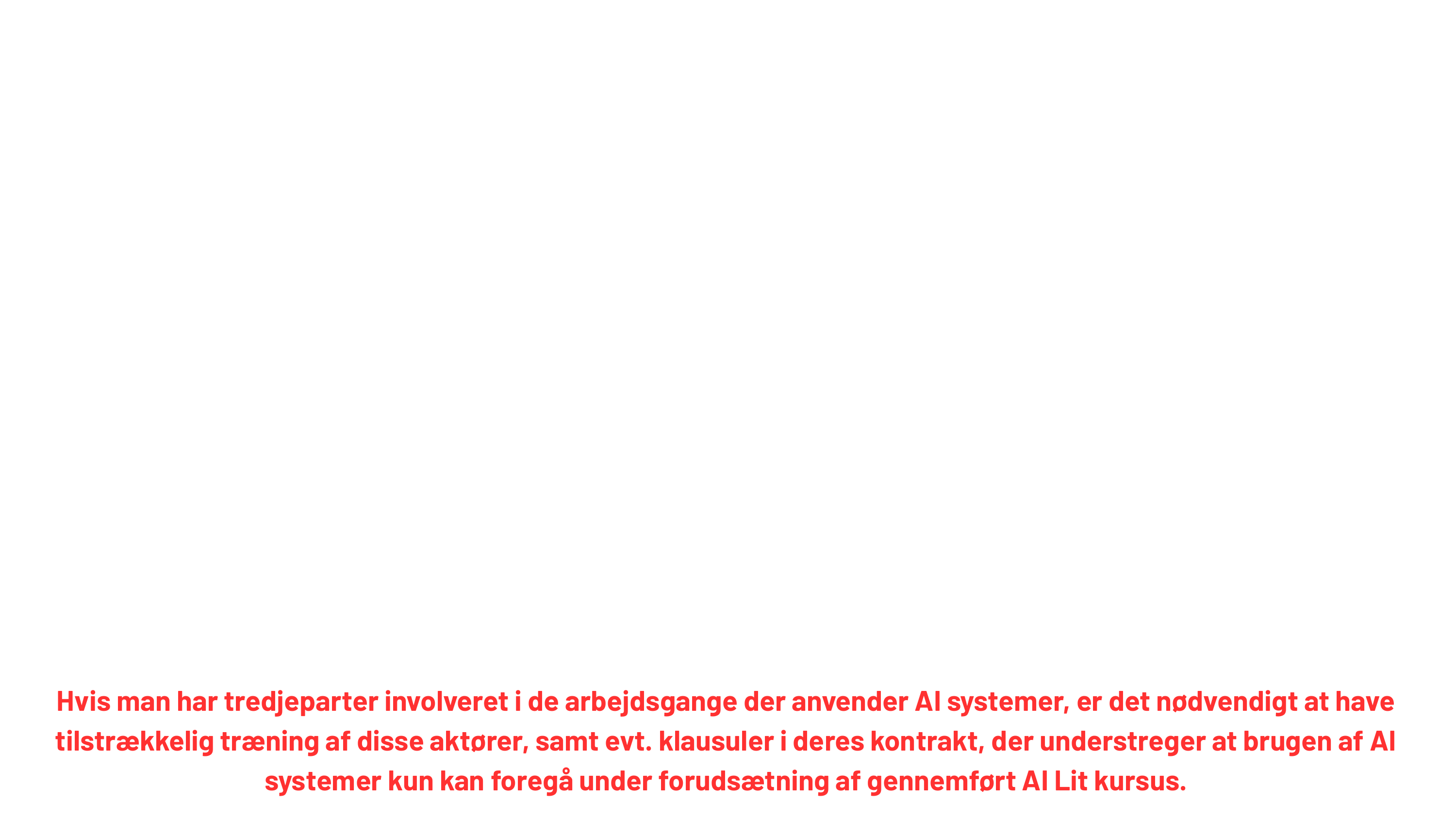

Omfatter ikke kun intern uddannelse, men også eksterne aktører som anvender AI systemer på organisationens foranledning.
"...of their staff and other persons dealing with the operation and use of AI systems on their behalf..."
Other persons: omfatter tredjeparter til en organisation, konsulenter og outsourced personnel.
Relevant for evt. klausuler i kontrakter ud af huset.
Hvis man har tredjeparter involveret i de arbejdsgange der anvender AI systemer, er det nødvendigt at have tilstrækkelig træning af disse aktører, samt evt. klausuler i deres kontrakt, der understreger at brugen af AI systemer kun kan foregå under forudsætning af gennemført AI Lit kursus.